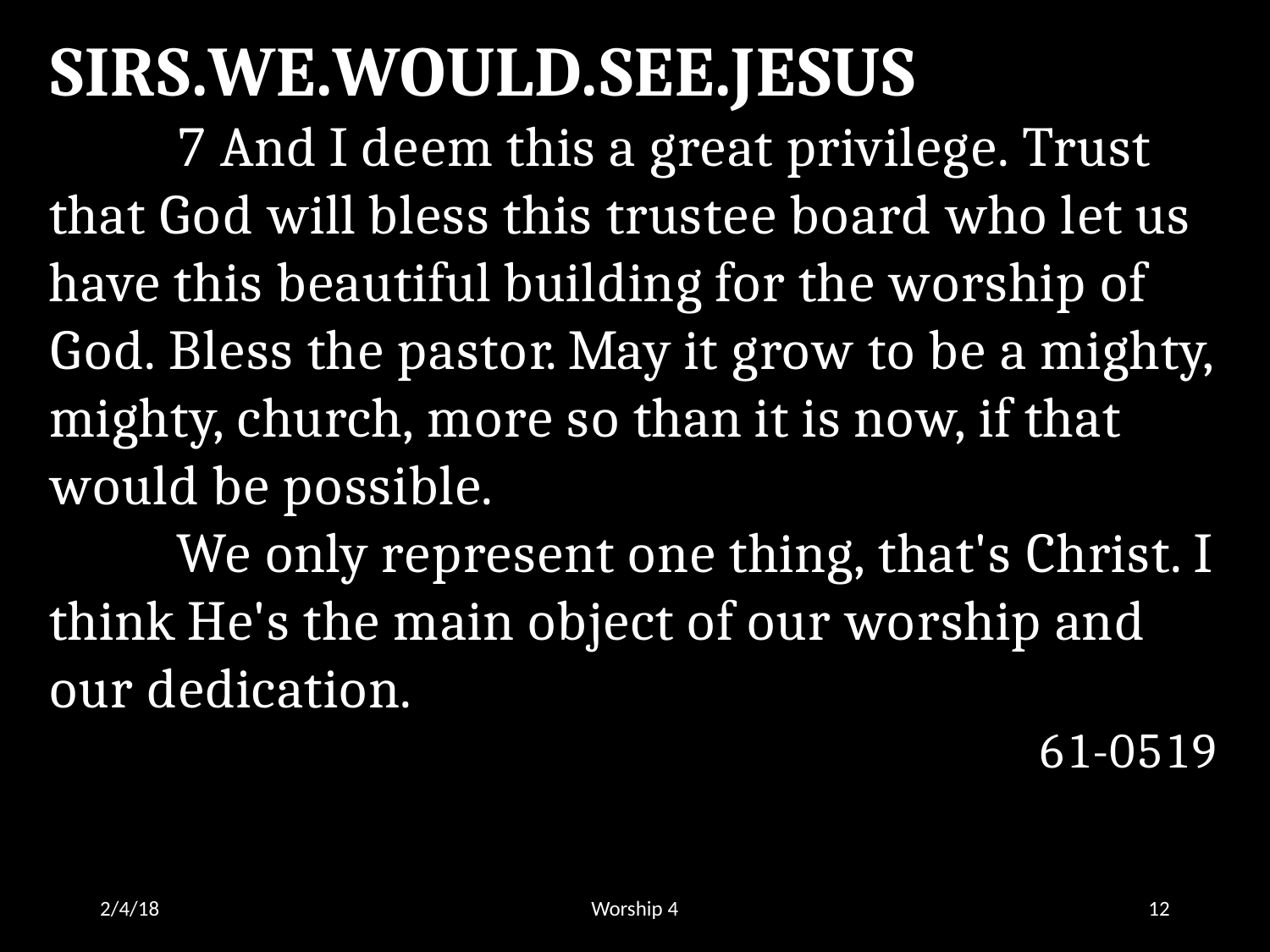

SIRS.WE.WOULD.SEE.JESUS
	7 And I deem this a great privilege. Trust that God will bless this trustee board who let us have this beautiful building for the worship of God. Bless the pastor. May it grow to be a mighty, mighty, church, more so than it is now, if that would be possible.
	We only represent one thing, that's Christ. I think He's the main object of our worship and our dedication.
61-0519
2/4/18
Worship 4
12